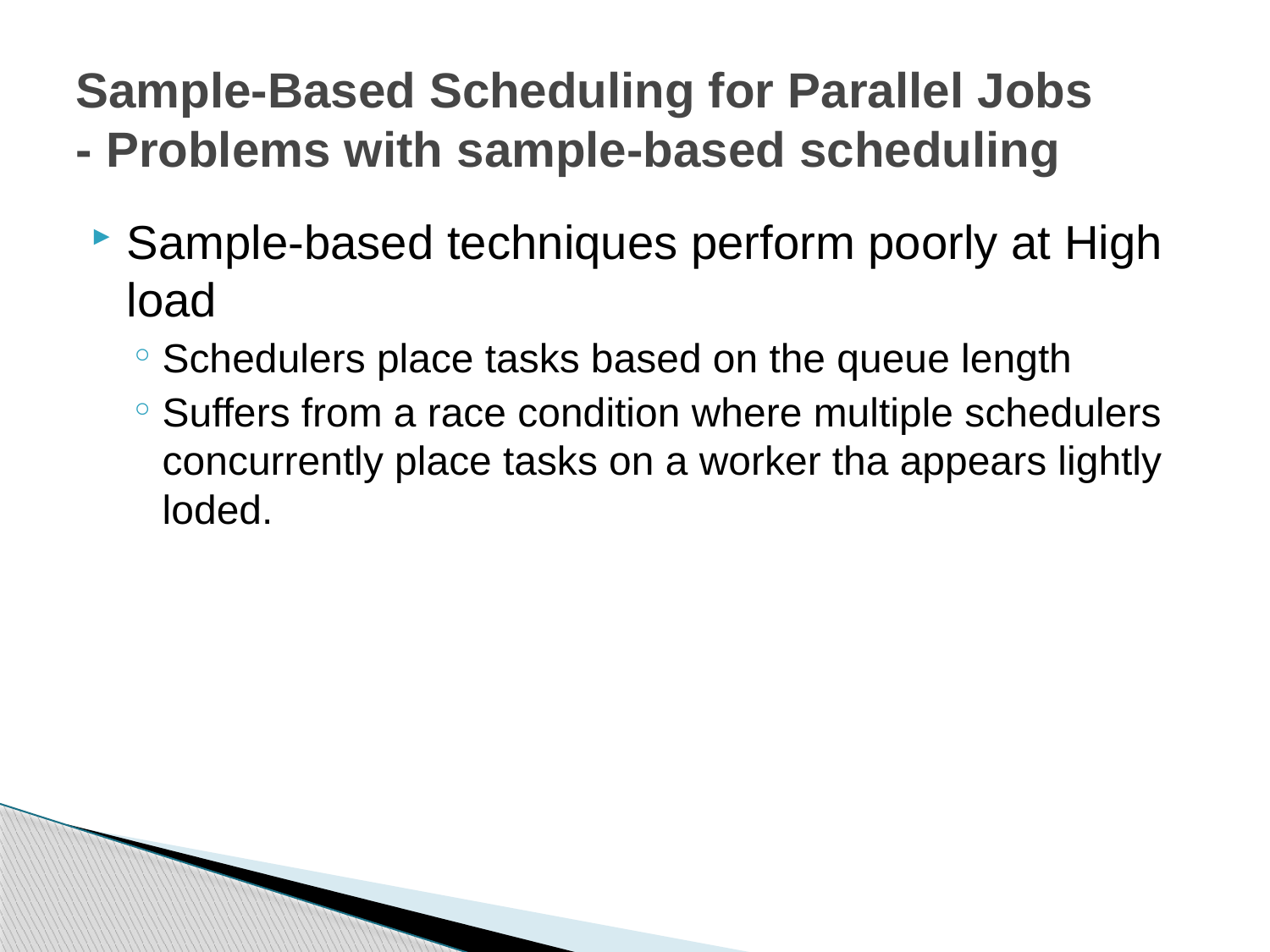

# Sample-Based Scheduling for Parallel Jobs - Problems with sample-based scheduling
Sample-based techniques perform poorly at High load
Schedulers place tasks based on the queue length
Suffers from a race condition where multiple schedulers concurrently place tasks on a worker tha appears lightly loded.